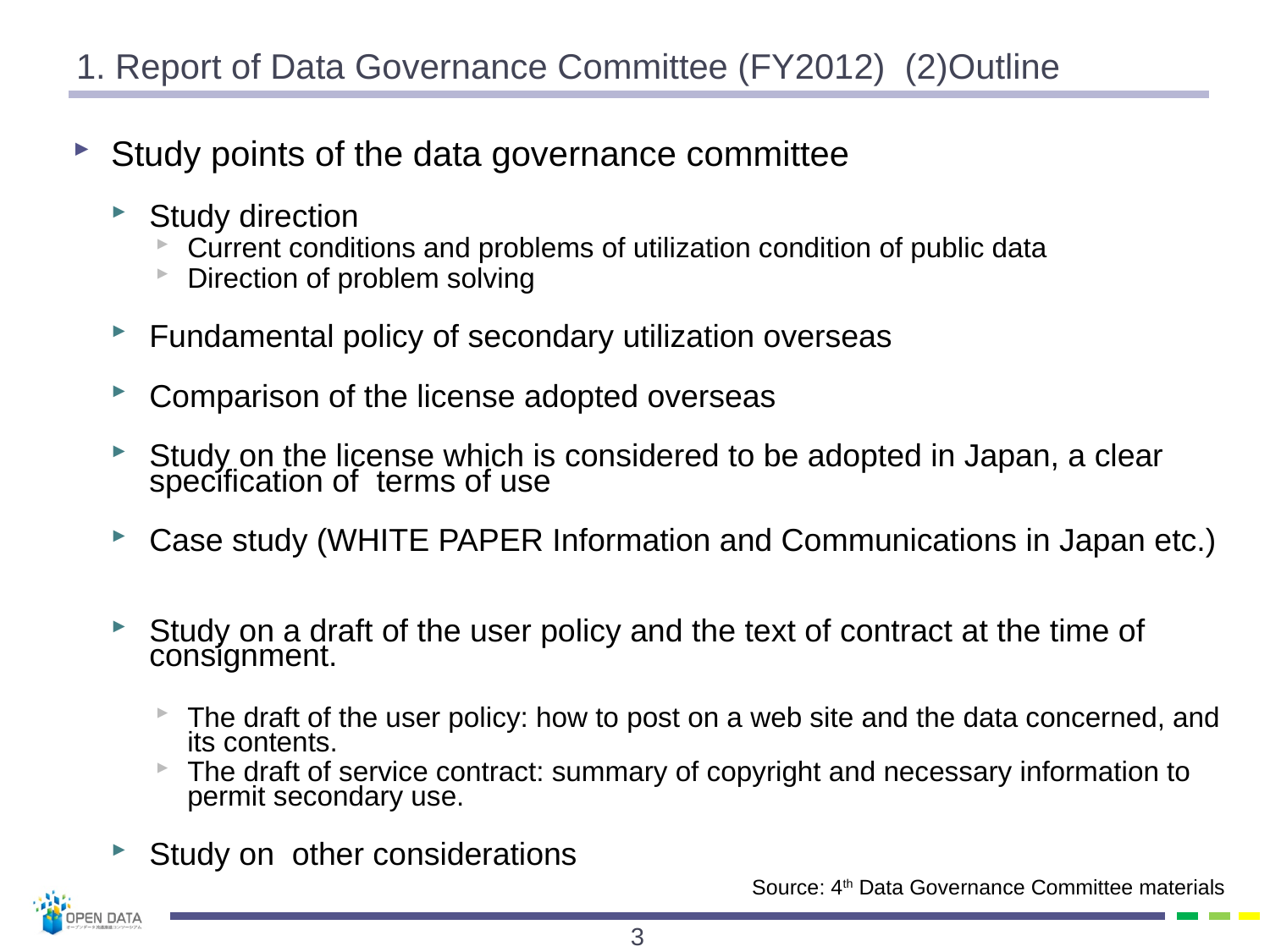

# 1. Report of Data Governance Committee (FY2012)  (2)Outline
Study points of the data governance committee

Study direction
Current conditions and problems of utilization condition of public data
Direction of problem solving

Fundamental policy of secondary utilization overseas

Comparison of the license adopted overseas

Study on the license which is considered to be adopted in Japan, a clear specification of  terms of use

Case study (WHITE PAPER Information and Communications in Japan etc.)

Study on a draft of the user policy and the text of contract at the time of consignment.

The draft of the user policy: how to post on a web site and the data concerned, and its contents.
The draft of service contract: summary of copyright and necessary information to permit secondary use.

Study on  other considerations
Source: 4th Data Governance Committee materials
3